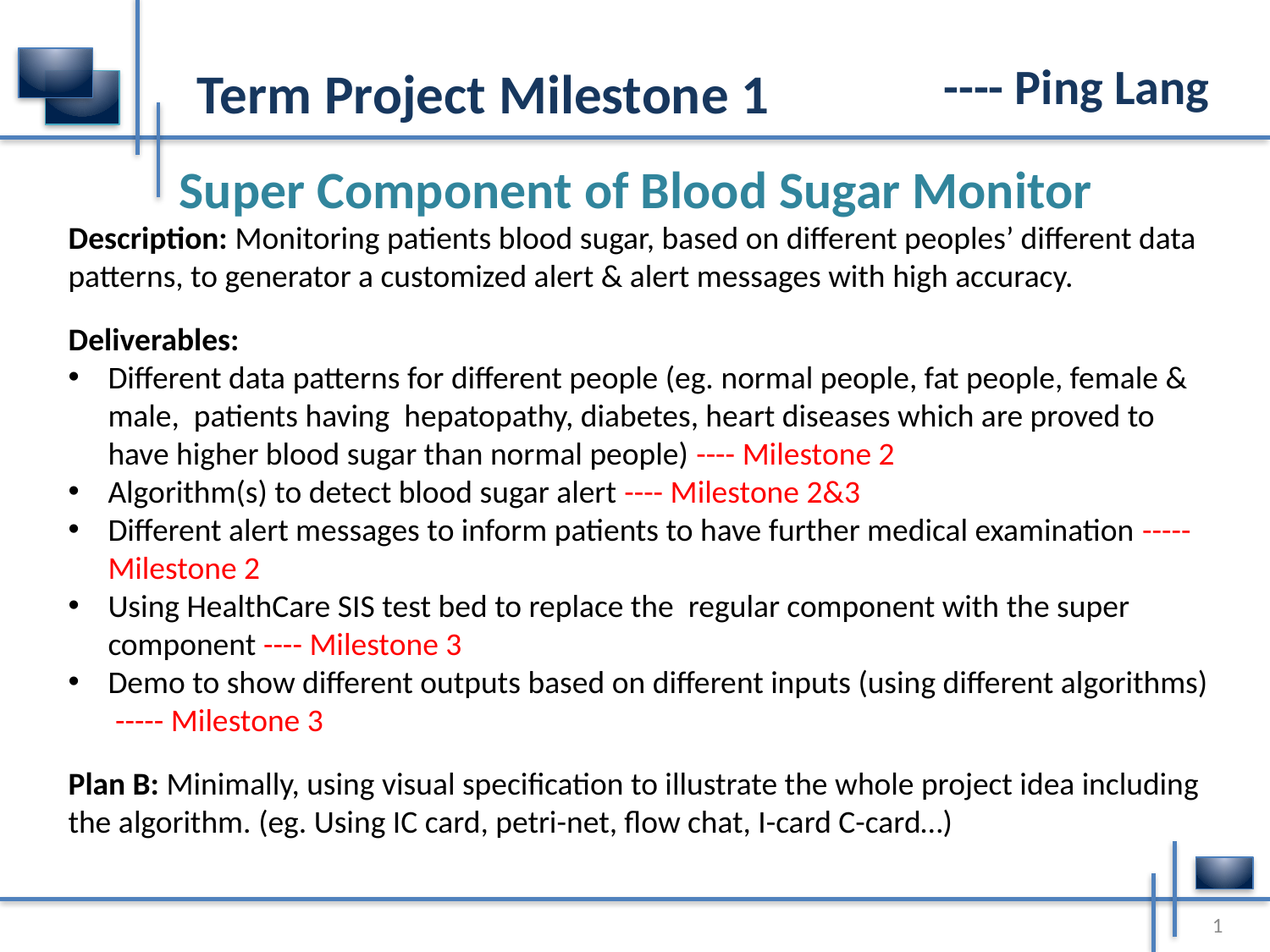

# ---- Ping Lang
Term Project Milestone 1
Super Component of Blood Sugar Monitor

Description: Monitoring patients blood sugar, based on different peoples’ different data patterns, to generator a customized alert & alert messages with high accuracy.

Deliverables:
Different data patterns for different people (eg. normal people, fat people, female & male,  patients having  hepatopathy, diabetes, heart diseases which are proved to have higher blood sugar than normal people) ---- Milestone 2
Algorithm(s) to detect blood sugar alert ---- Milestone 2&3
Different alert messages to inform patients to have further medical examination ----- Milestone 2
Using HealthCare SIS test bed to replace the  regular component with the super component ---- Milestone 3
Demo to show different outputs based on different inputs (using different algorithms)  ----- Milestone 3

Plan B: Minimally, using visual specification to illustrate the whole project idea including the algorithm. (eg. Using IC card, petri-net, flow chat, I-card C-card…)

1